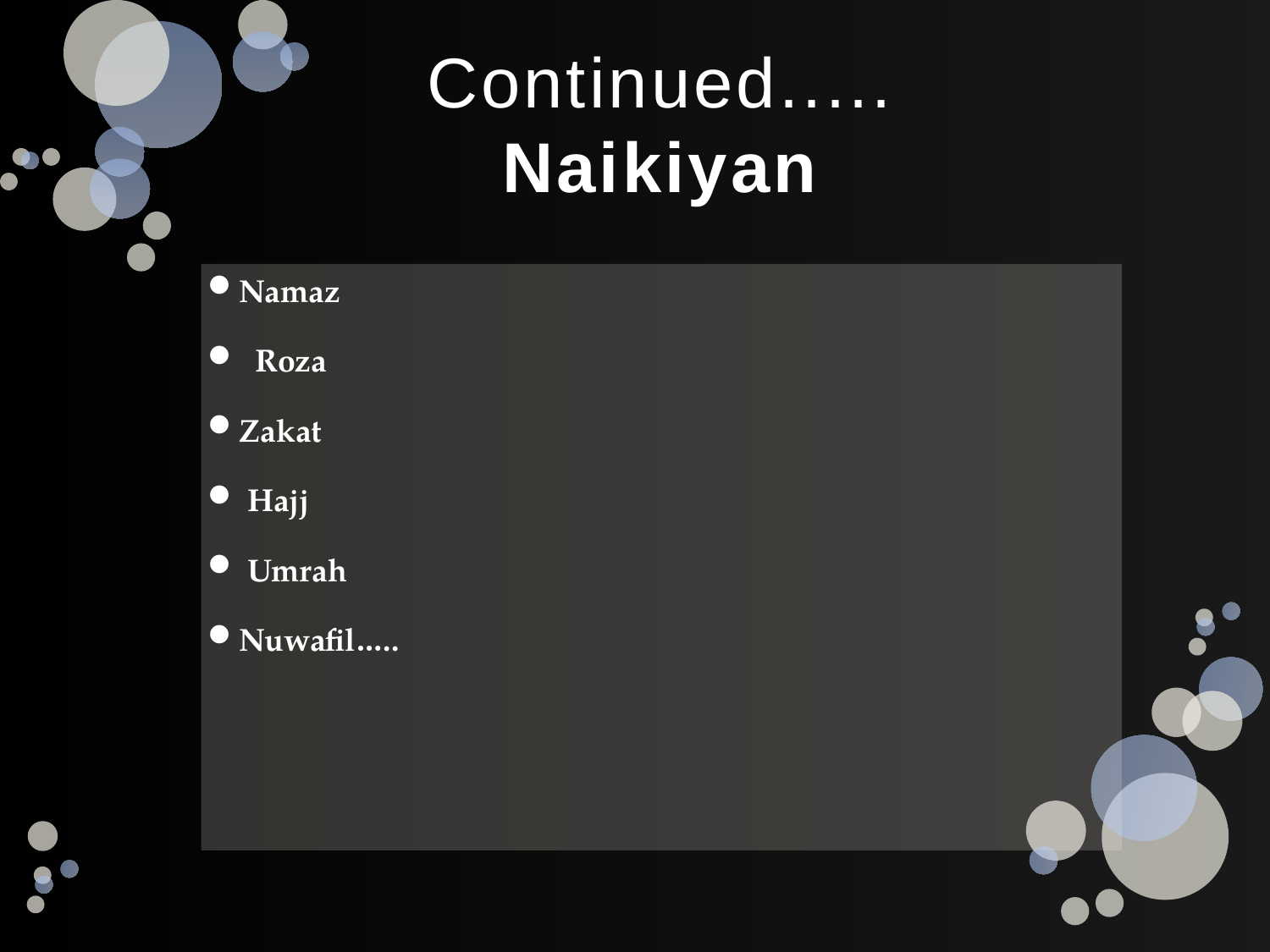

# Continued..... Naikiyan
Namaz
  Roza
Zakat
 Hajj
 Umrah
Nuwafil…..